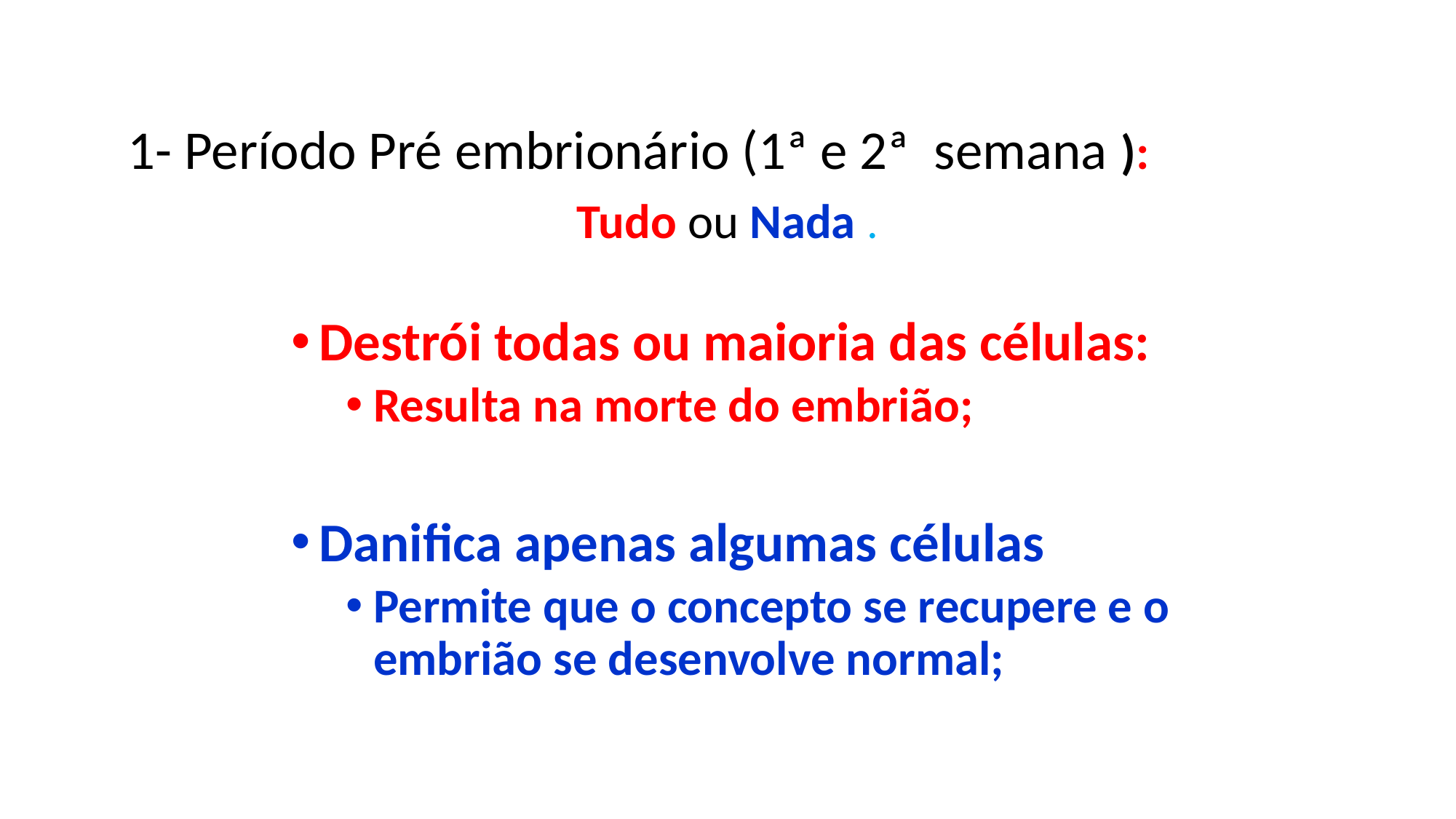

1- Período Pré embrionário (1ª e 2ª  semana ):
Tudo ou Nada .

Destrói todas ou maioria das células:
Resulta na morte do embrião;

Danifica apenas algumas células
Permite que o concepto se recupere e o embrião se desenvolve normal;